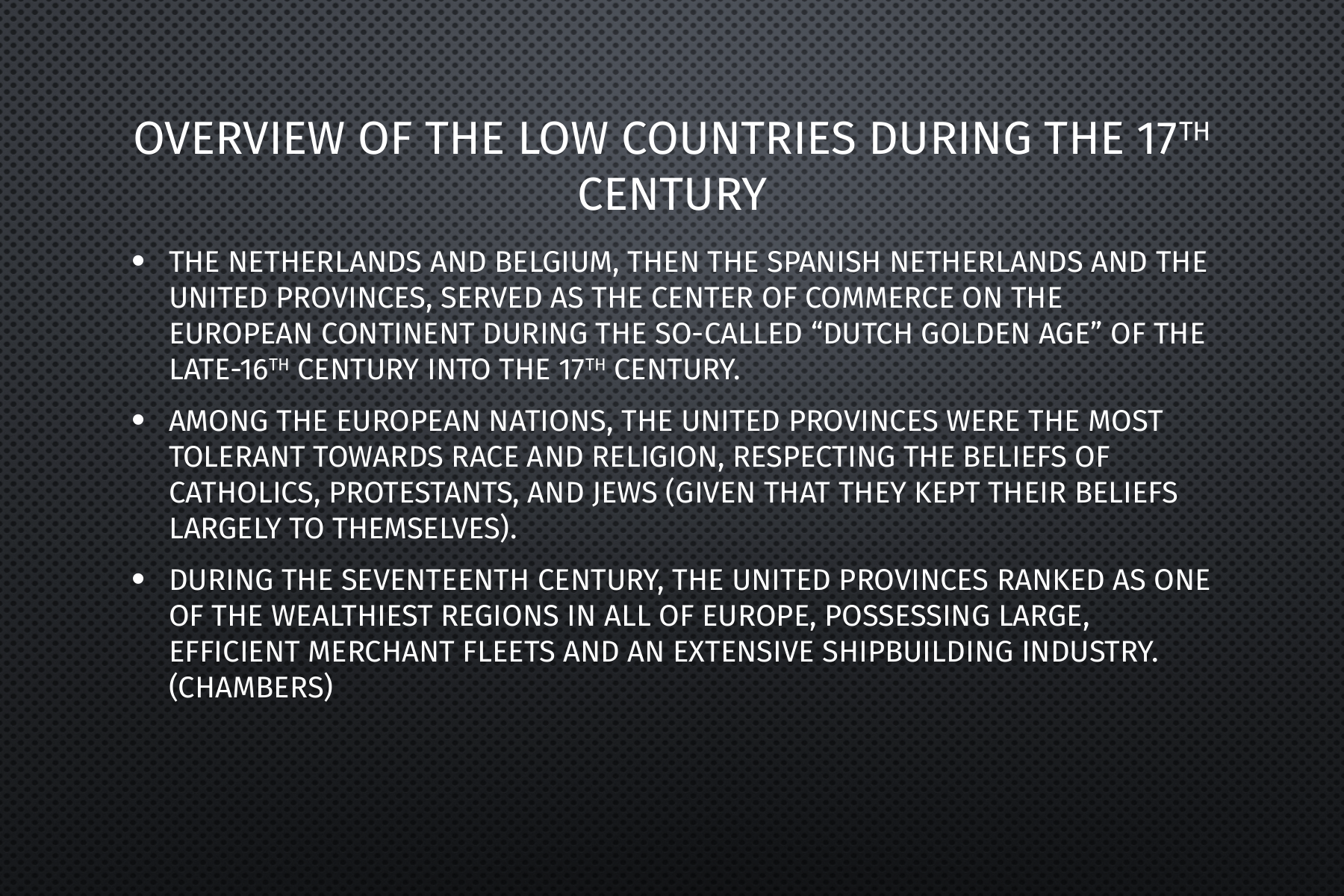

# Overview of the Low Countries during the 17th Century
The Netherlands and Belgium, then the Spanish Netherlands and the United Provinces, served as the center of commerce on the European continent during the so-called “Dutch Golden Age” of the late-16th century into the 17th century.
Among the European nations, the United Provinces were the most tolerant towards race and religion, respecting the beliefs of Catholics, Protestants, and Jews (given that they kept their beliefs largely to themselves).
During the seventeenth century, the United Provinces ranked as one of the wealthiest regions in all of Europe, possessing large, efficient merchant fleets and an extensive shipbuilding industry. (Chambers)